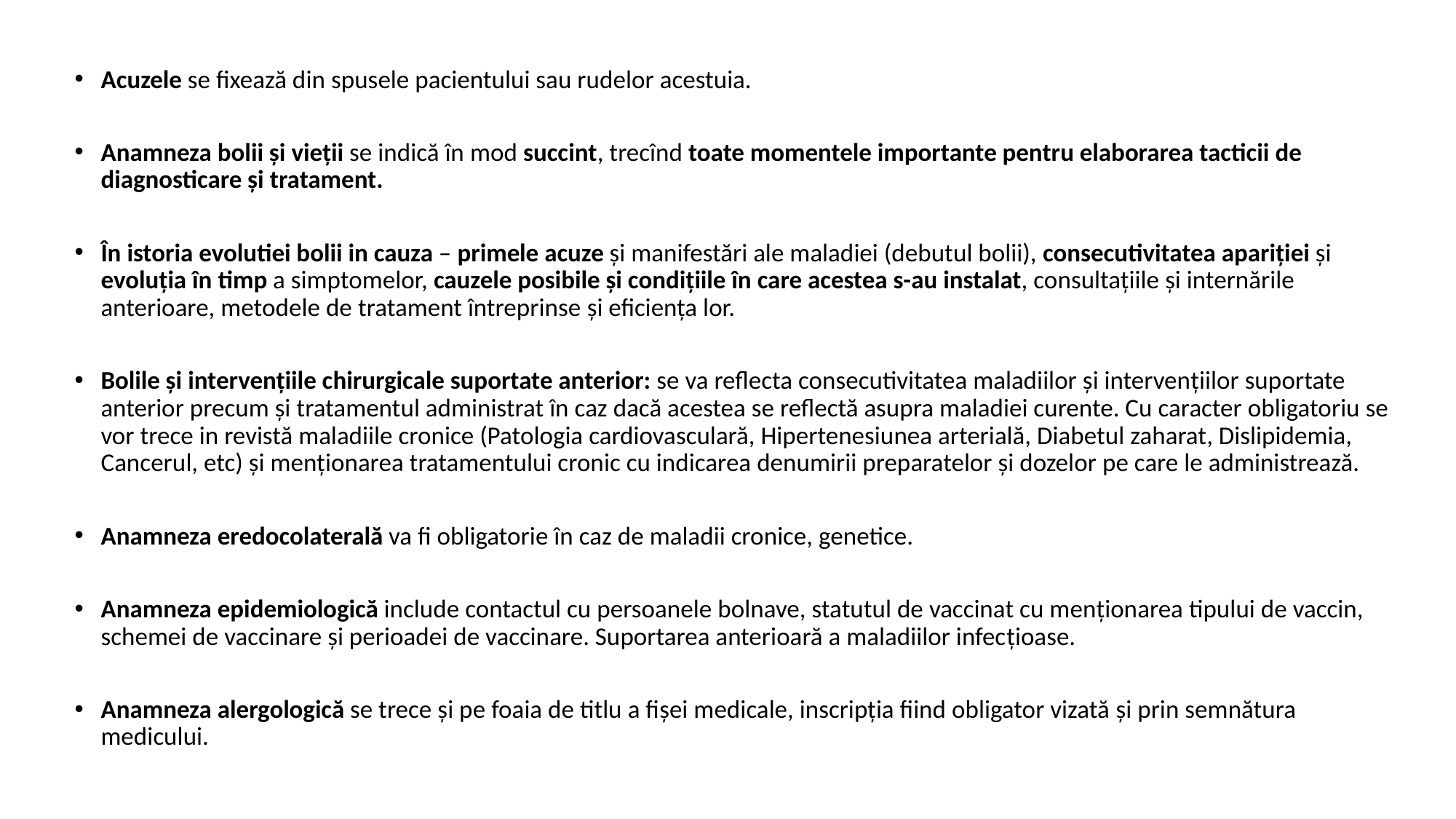

Acuzele se fixează din spusele pacientului sau rudelor acestuia.

Anamneza bolii şi vieţii se indică în mod succint, trecînd toate momentele importante pentru elaborarea tacticii de diagnosticare şi tratament.

În istoria evolutiei bolii in cauza – primele acuze şi manifestări ale maladiei (debutul bolii), consecutivitatea apariţiei şi evoluţia în timp a simptomelor, cauzele posibile şi condiţiile în care acestea s-au instalat, consultaţiile şi internările anterioare, metodele de tratament întreprinse şi eficienţa lor.

Bolile și intervențiile chirurgicale suportate anterior: se va reflecta consecutivitatea maladiilor și intervențiilor suportate anterior precum și tratamentul administrat în caz dacă acestea se reflectă asupra maladiei curente. Cu caracter obligatoriu se vor trece in revistă maladiile cronice (Patologia cardiovasculară, Hipertenesiunea arterială, Diabetul zaharat, Dislipidemia, Cancerul, etc) și menționarea tratamentului cronic cu indicarea denumirii preparatelor și dozelor pe care le administrează.

Anamneza eredocolaterală va fi obligatorie în caz de maladii cronice, genetice.

Anamneza epidemiologică include contactul cu persoanele bolnave, statutul de vaccinat cu menționarea tipului de vaccin, schemei de vaccinare și perioadei de vaccinare. Suportarea anterioară a maladiilor infecțioase.

Anamneza alergologică se trece şi pe foaia de titlu a fişei medicale, inscripţia fiind obligator vizată şi prin semnătura medicului.